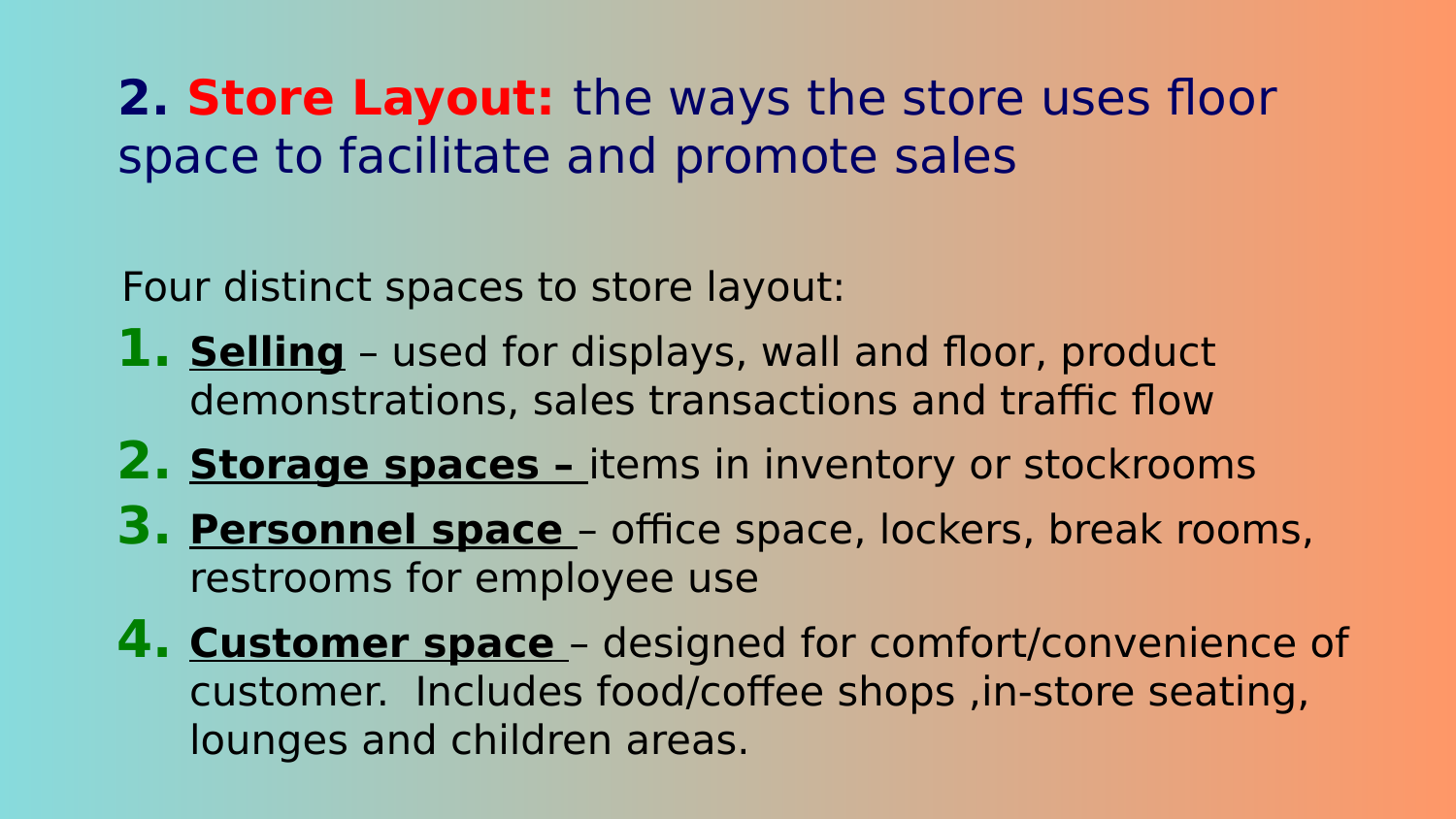

# 2. Store Layout: the ways the store uses floor space to facilitate and promote sales
Four distinct spaces to store layout:
Selling – used for displays, wall and floor, product demonstrations, sales transactions and traffic flow
Storage spaces – items in inventory or stockrooms
Personnel space – office space, lockers, break rooms, restrooms for employee use
Customer space – designed for comfort/convenience of customer.  Includes food/coffee shops ,in-store seating, lounges and children areas.